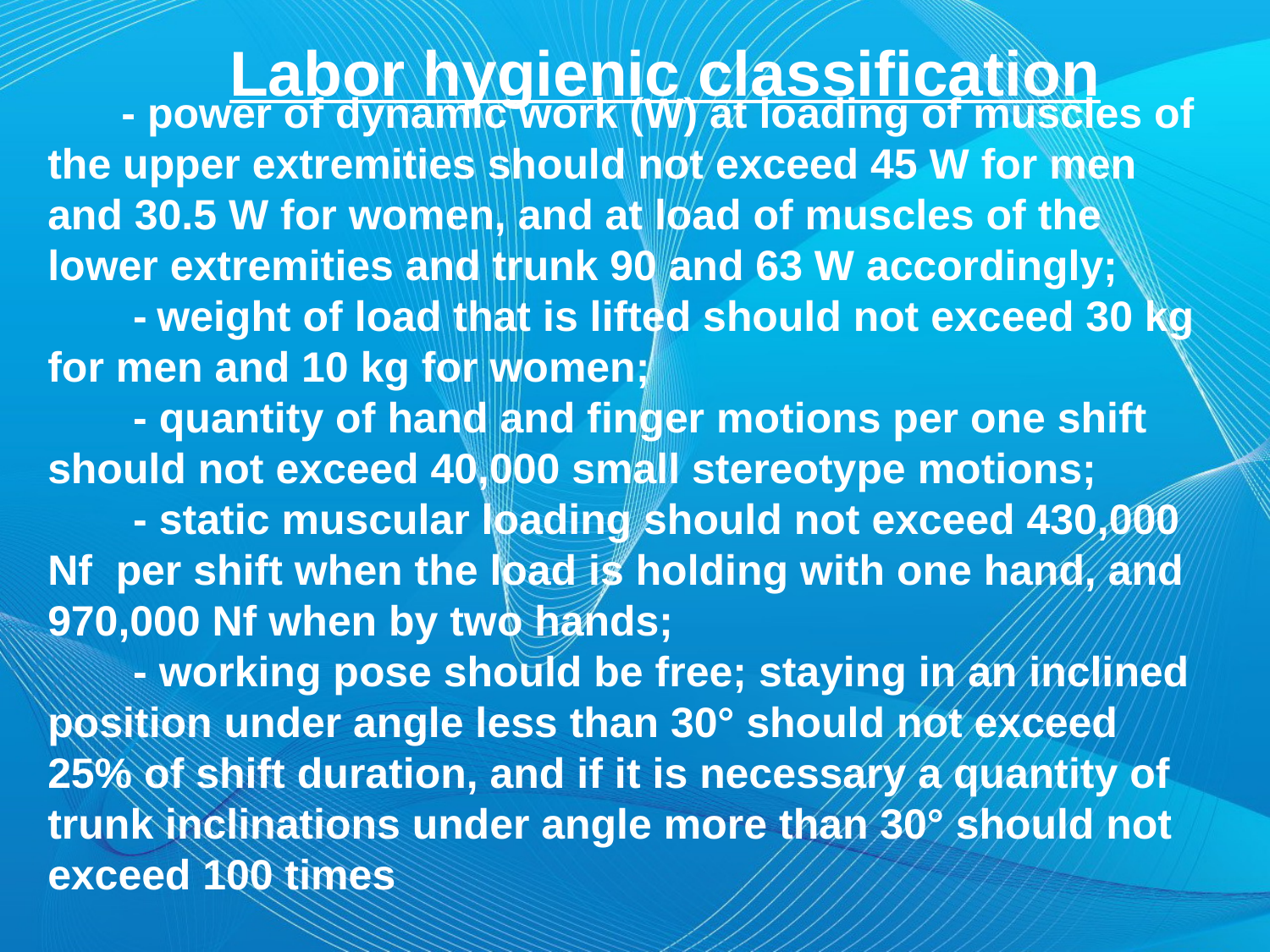

Labor hygienic classification
# - power of dynamic work (W) at loading of muscles of the upper extremities should not exceed 45 W for men and 30.5 W for women, and at load of muscles of the lower extremities and trunk 90 and 63 W accordingly; - weight of load that is lifted should not exceed 30 kg for men and 10 kg for women; - quantity of hand and finger motions per one shift should not exceed 40,000 small stereotype motions; - static muscular loading should not exceed 430,000 Nf  per shift when the load is holding with one hand, and 970,000 Nf when by two hands; - working pose should be free; staying in an inclined position under angle less than 30° should not exceed 25% of shift duration, and if it is necessary a quantity of trunk inclinations under angle more than 30° should not exceed 100 times